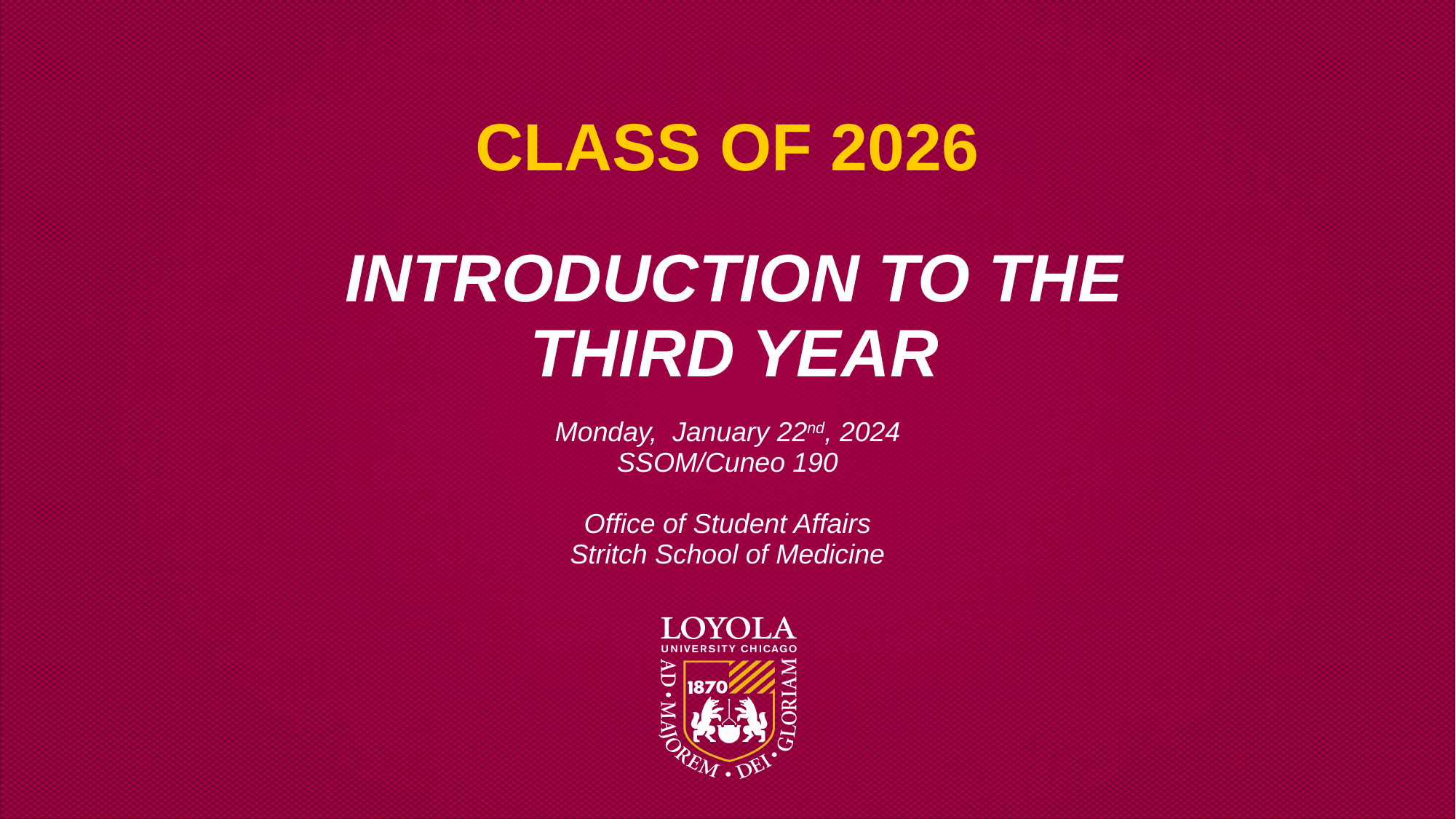

# Class of 2026
INTRODUCTION to the
THIRD YEAR
Monday,  January 22nd, 2024
SSOM/Cuneo 190

Office of Student Affairs
Stritch School of Medicine